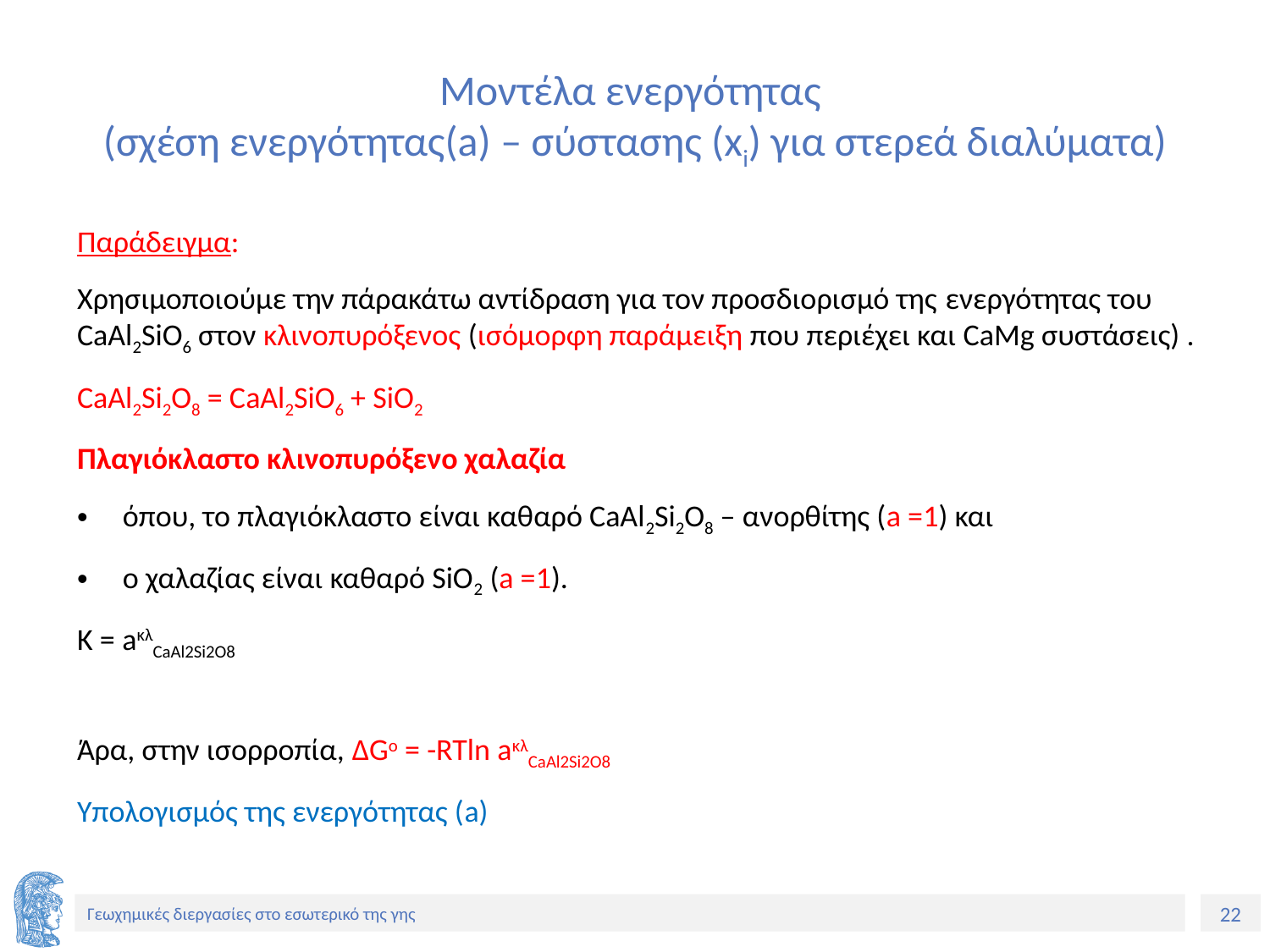

# Μοντέλα ενεργότητας (σχέση ενεργότητας(a) – σύστασης (xi) για στερεά διαλύματα)
Παράδειγμα:
Χρησιμοποιούμε την πάρακάτω αντίδραση για τον προσδιορισμό της ενεργότητας του CaAl2SiO6 στον κλινοπυρόξενος (ισόμορφη παράμειξη που περιέχει και CaMg συστάσεις) .
CaAl2Si2O8 = CaAl2SiO6 + SiO2
Πλαγιόκλαστο κλινοπυρόξενο χαλαζία
όπου, το πλαγιόκλαστο είναι καθαρό CaAl2Si2O8 – ανορθίτης (a =1) και
ο χαλαζίας είναι καθαρό SiO2 (a =1).
Κ = aκλCaAl2Si2O8

Άρα, στην ισορροπία, ΔGο = -RTln aκλCaAl2Si2O8
Υπολογισμός της ενεργότητας (a)